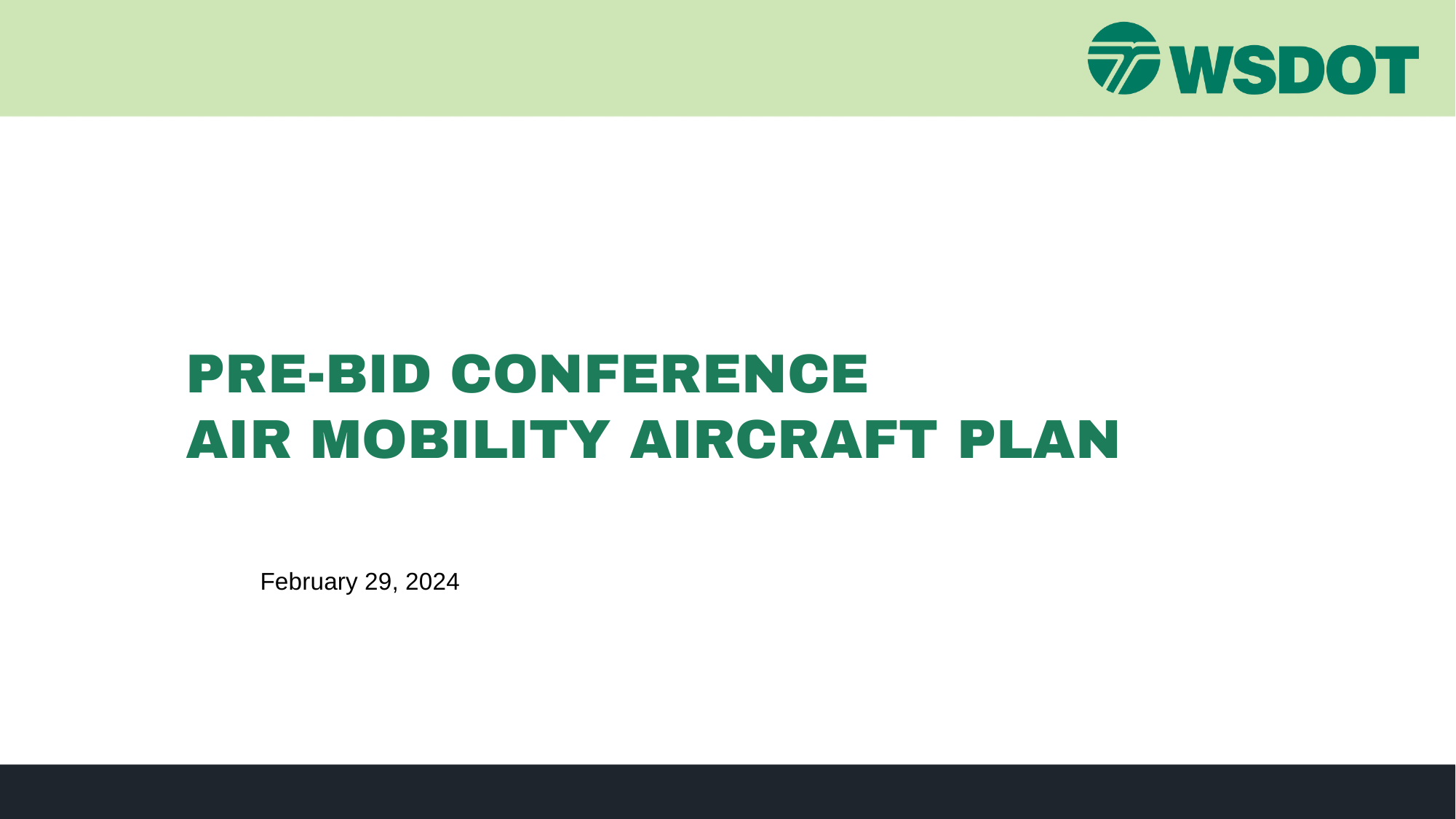

PRE-BID CONFERENCE
AIR MOBILITY AIRCRAFT PLAN
February 29, 2024